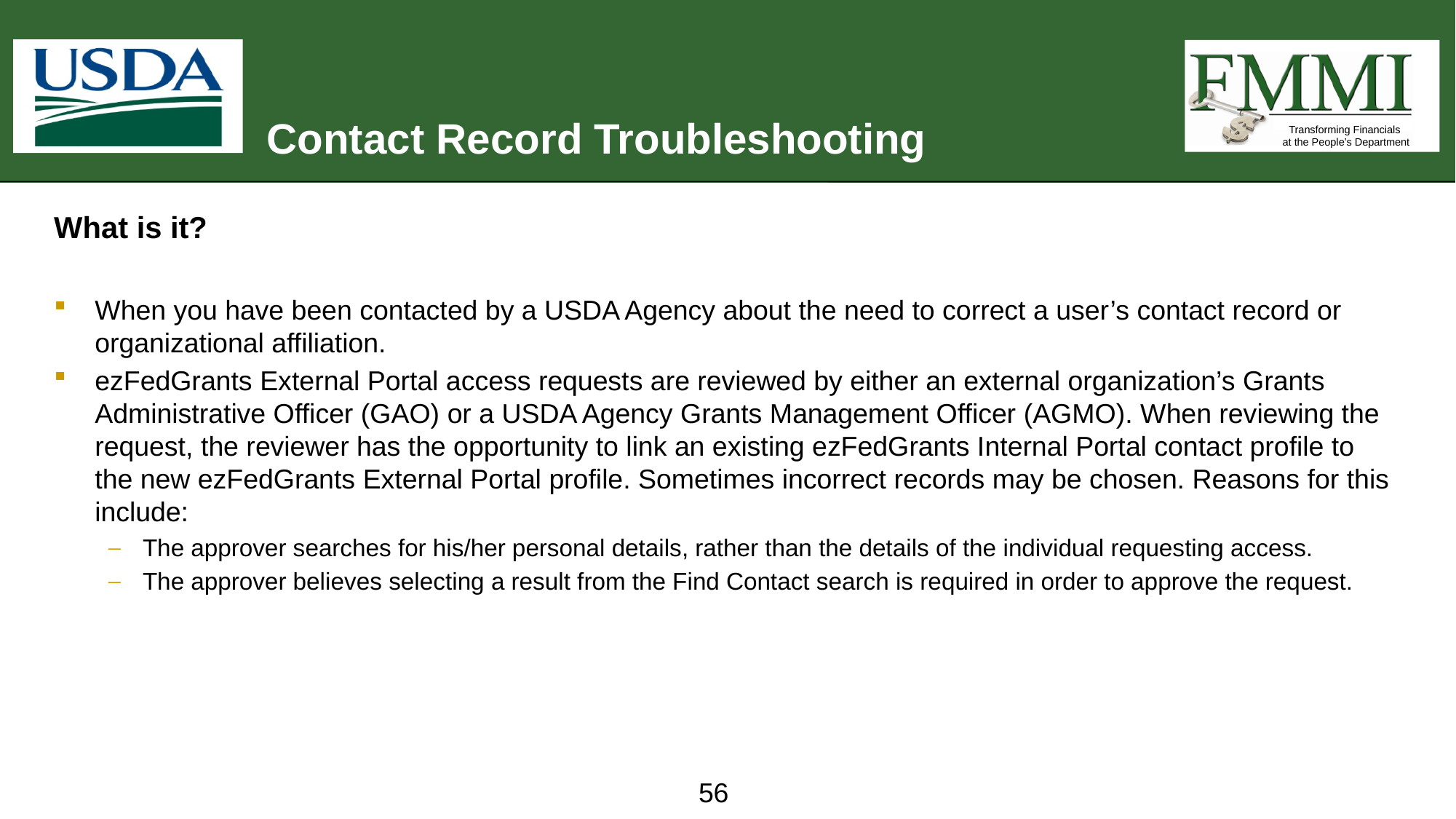

# Contact Record Troubleshooting
What is it?

When you have been contacted by a USDA Agency about the need to correct a user’s contact record or organizational affiliation.
ezFedGrants External Portal access requests are reviewed by either an external organization’s Grants Administrative Officer (GAO) or a USDA Agency Grants Management Officer (AGMO). When reviewing the request, the reviewer has the opportunity to link an existing ezFedGrants Internal Portal contact profile to the new ezFedGrants External Portal profile. Sometimes incorrect records may be chosen. Reasons for this include:
The approver searches for his/her personal details, rather than the details of the individual requesting access.
The approver believes selecting a result from the Find Contact search is required in order to approve the request.

56